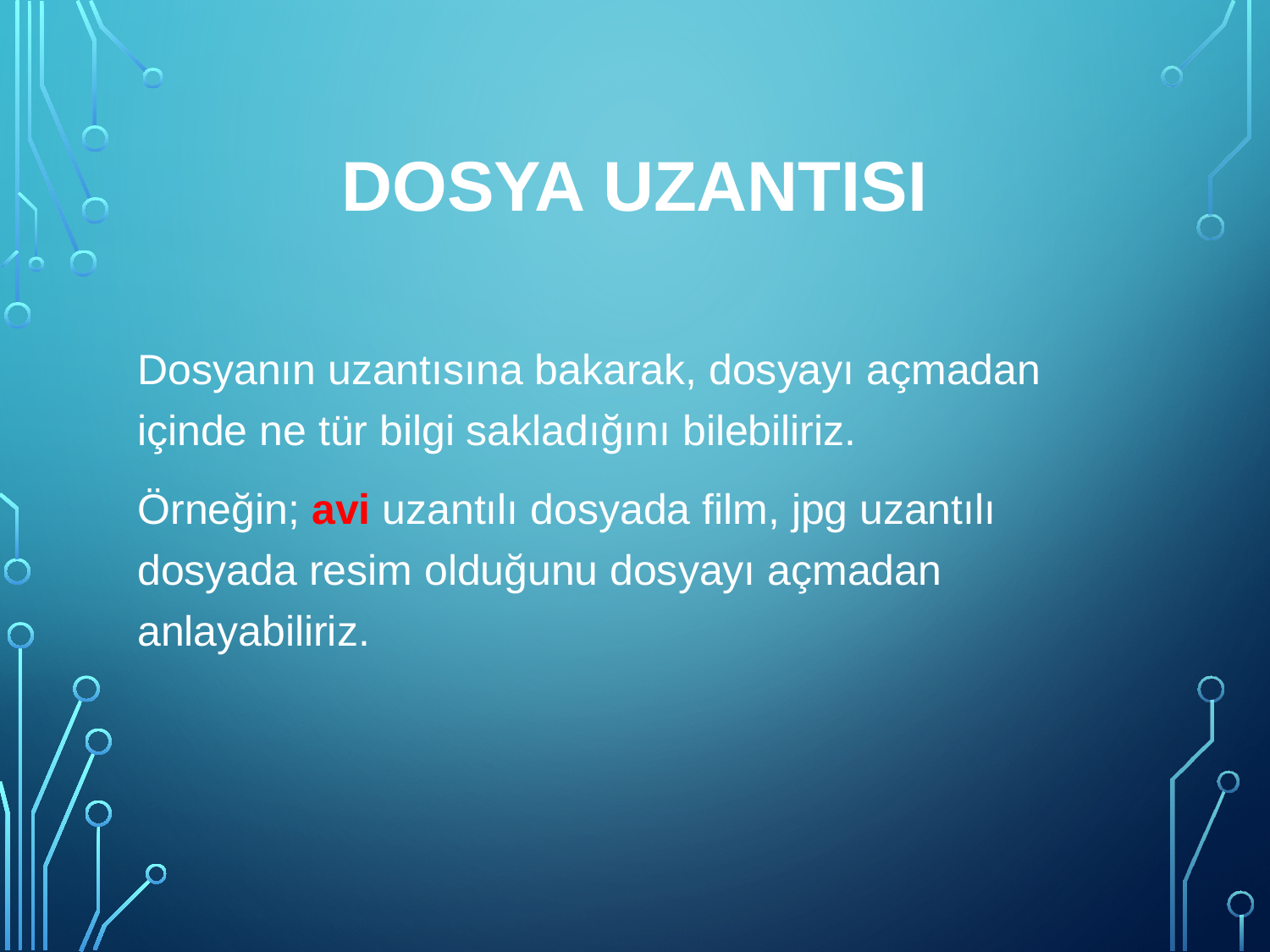

# Dosya Uzantısı
Dosyanın uzantısına bakarak, dosyayı açmadan içinde ne tür bilgi sakladığını bilebiliriz.
Örneğin; avi uzantılı dosyada film, jpg uzantılı dosyada resim olduğunu dosyayı açmadan anlayabiliriz.